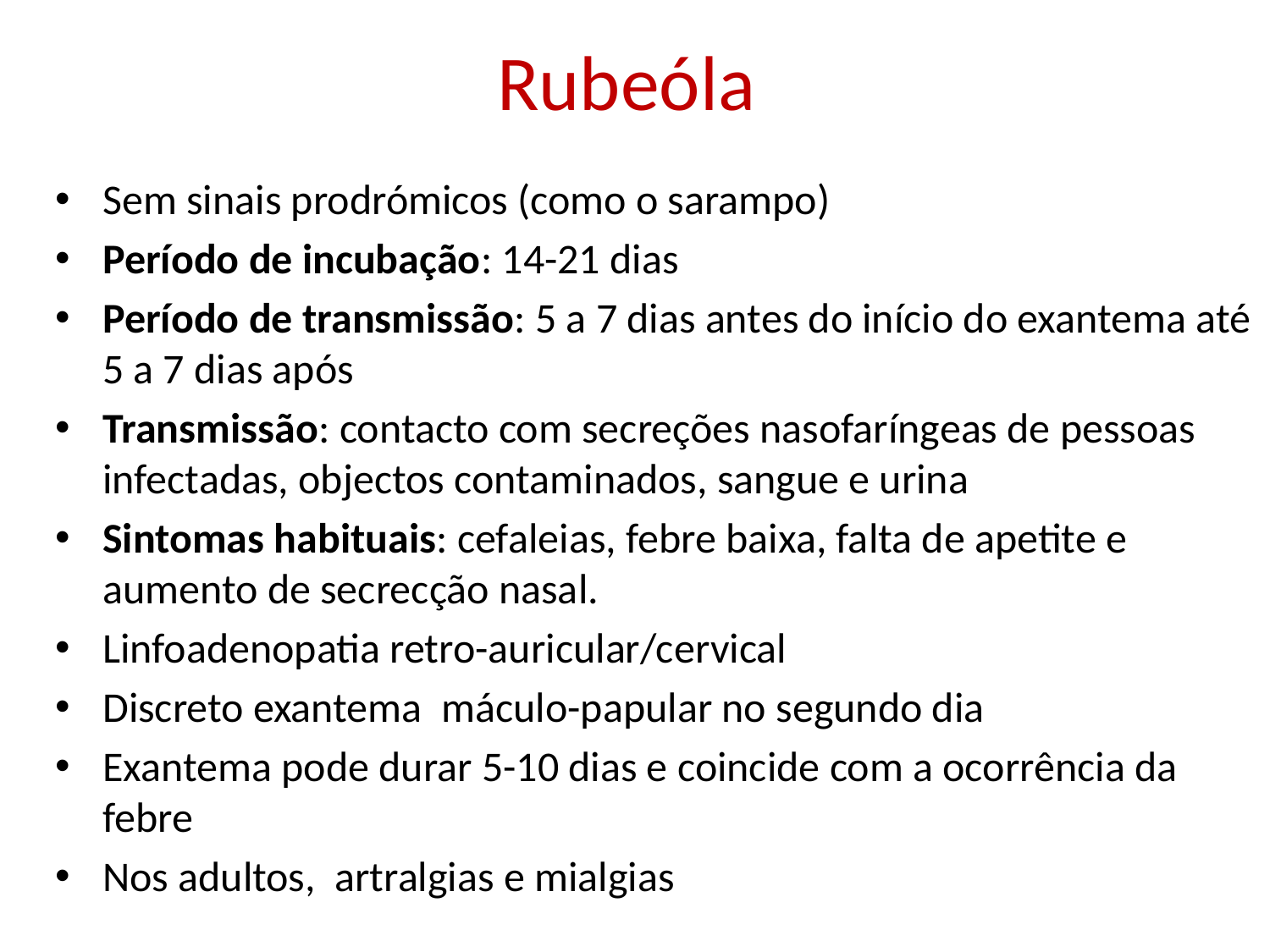

# Rubeóla
Sem sinais prodrómicos (como o sarampo)
Período de incubação: 14-21 dias
Período de transmissão: 5 a 7 dias antes do início do exantema até 5 a 7 dias após
Transmissão: contacto com secreções nasofaríngeas de pessoas infectadas, objectos contaminados, sangue e urina
Sintomas habituais: cefaleias, febre baixa, falta de apetite e aumento de secrecção nasal.
Linfoadenopatia retro-auricular/cervical
Discreto exantema  máculo-papular no segundo dia
Exantema pode durar 5-10 dias e coincide com a ocorrência da febre
Nos adultos,  artralgias e mialgias